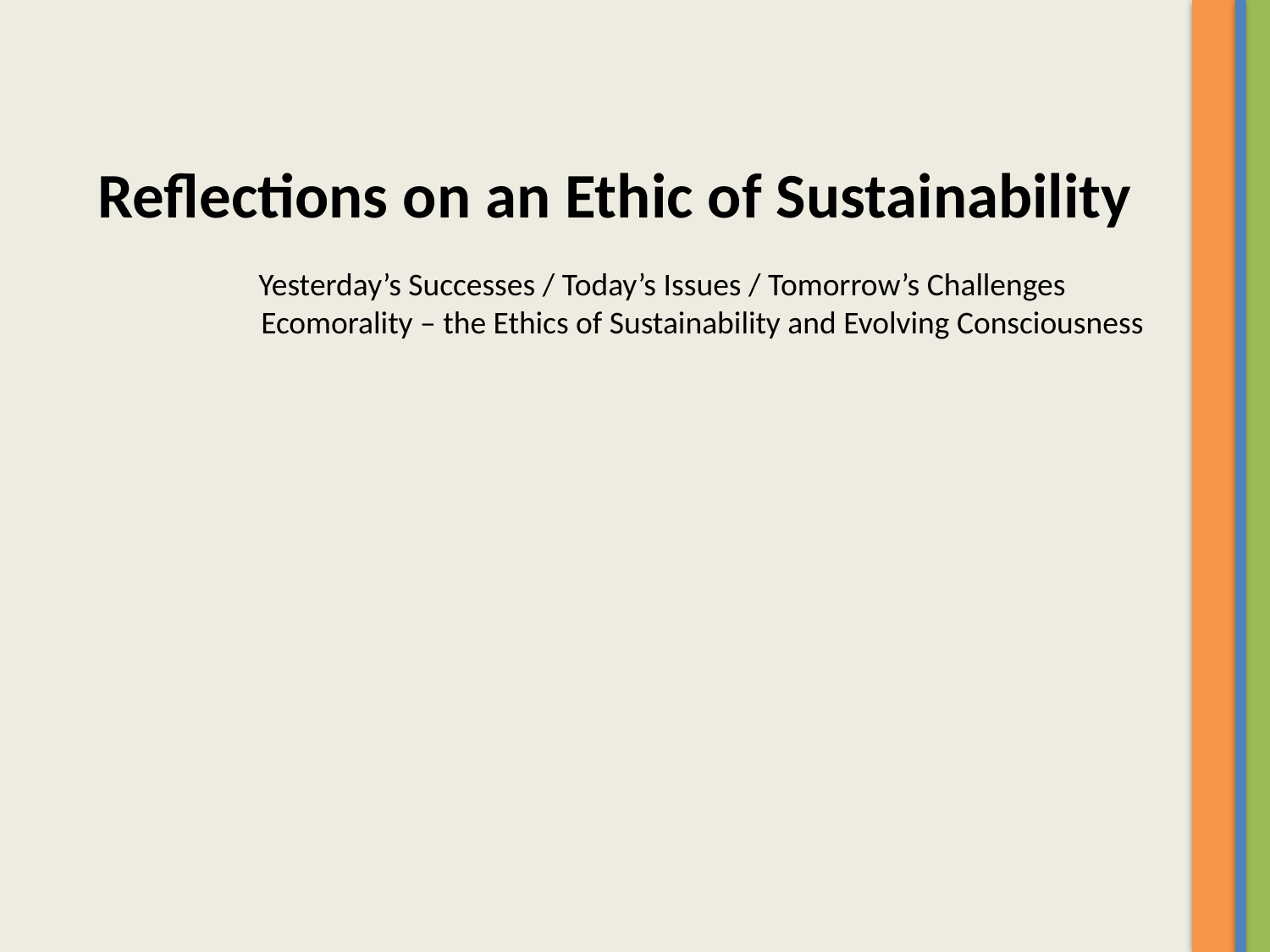

Reflections on an Ethic of Sustainability

                   Yesterday’s Successes / Today’s Issues / Tomorrow’s Challenges
                 Ecomorality – the Ethics of Sustainability and Evolving Consciousness